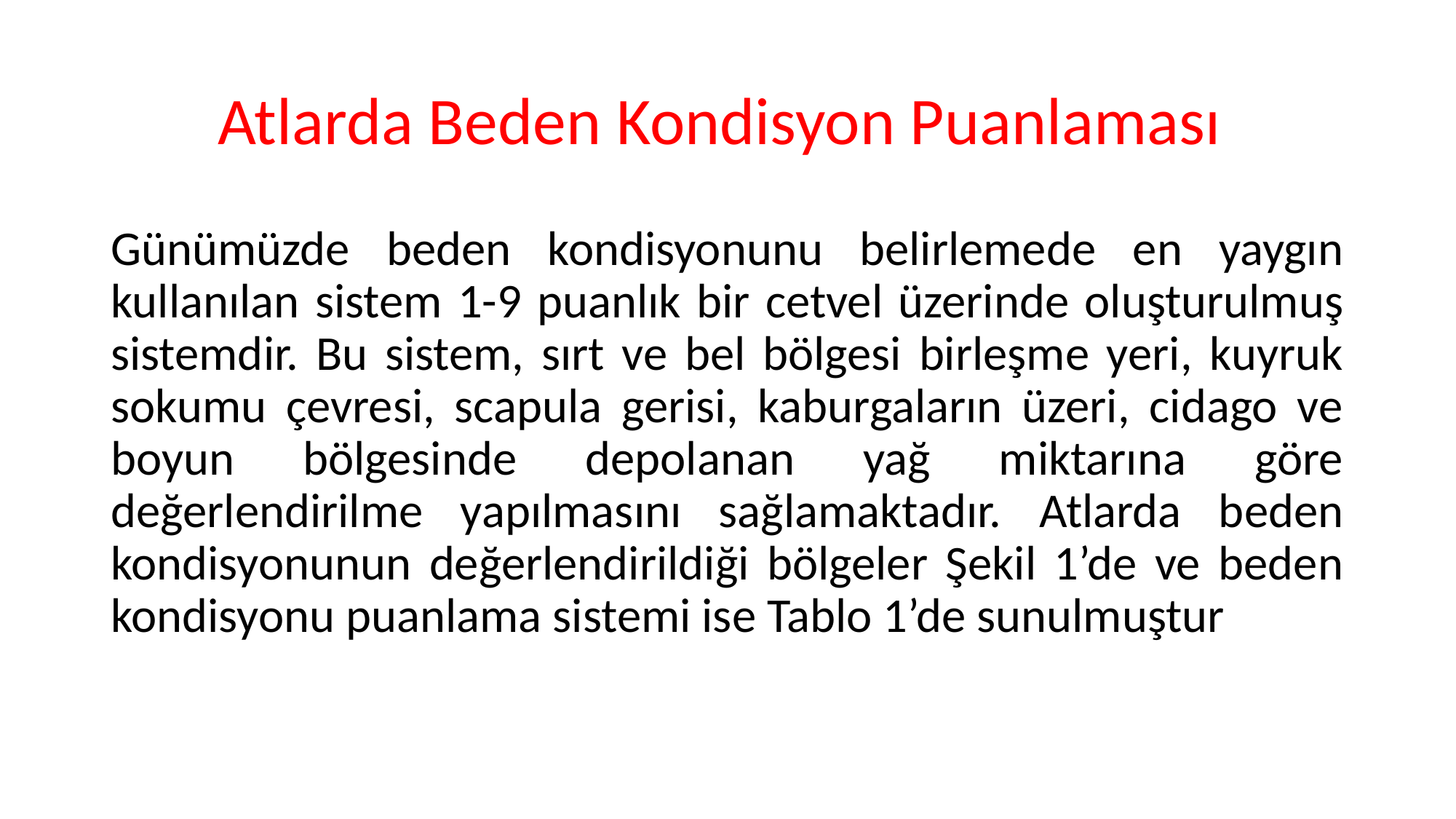

# Atlarda Beden Kondisyon Puanlaması
Günümüzde beden kondisyonunu belirlemede en yaygın kullanılan sistem 1-9 puanlık bir cetvel üzerinde oluşturulmuş sistemdir. Bu sistem, sırt ve bel bölgesi birleşme yeri, kuyruk sokumu çevresi, scapula gerisi, kaburgaların üzeri, cidago ve boyun bölgesinde depolanan yağ miktarına göre değerlendirilme yapılmasını sağlamaktadır. Atlarda beden kondisyonunun değerlendirildiği bölgeler Şekil 1’de ve beden kondisyonu puanlama sistemi ise Tablo 1’de sunulmuştur